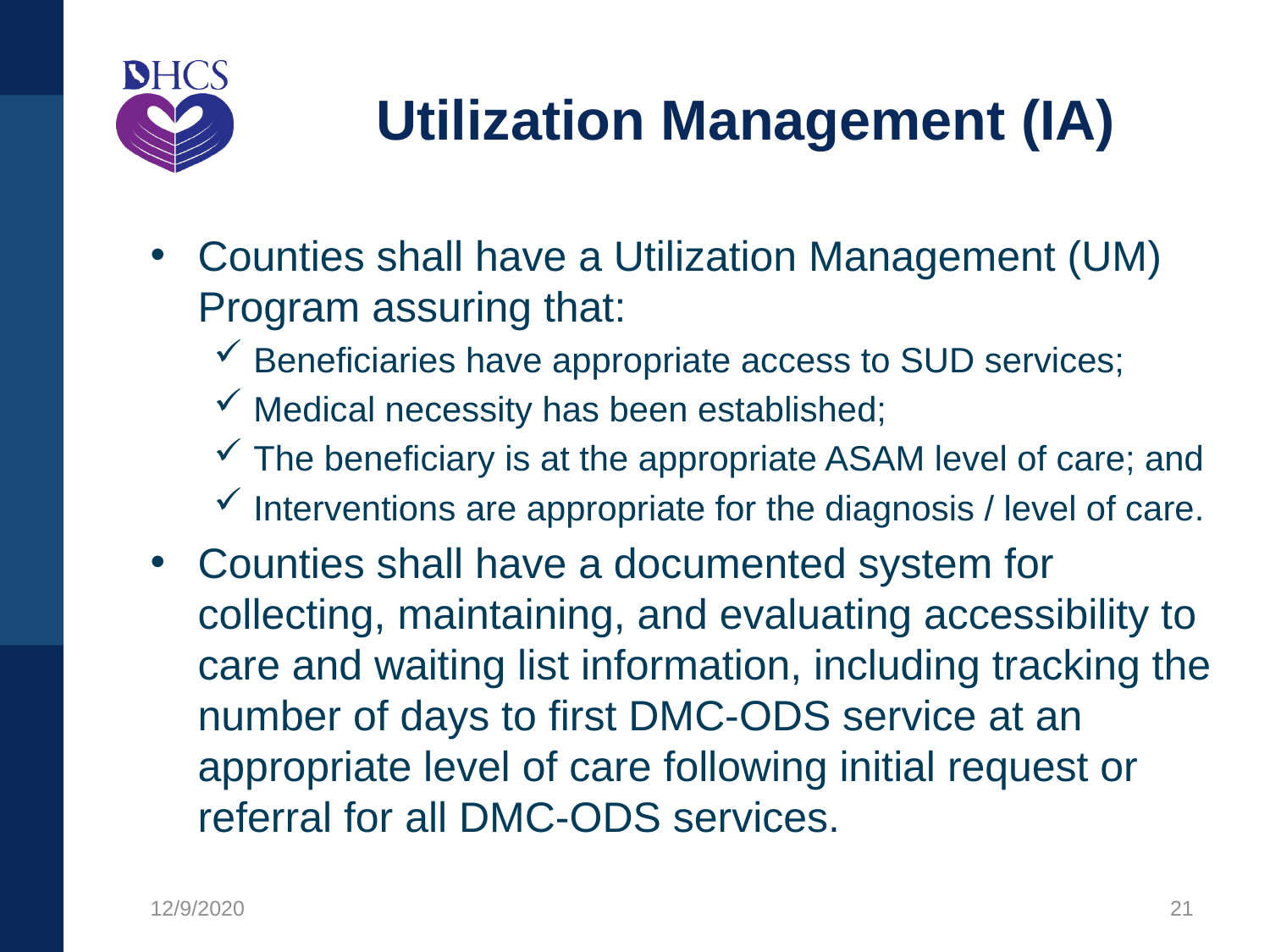

# Utilization Management (IA)
Counties shall have a Utilization Management (UM) Program assuring that:
Beneficiaries have appropriate access to SUD services;
Medical necessity has been established;
The beneficiary is at the appropriate ASAM level of care; and
Interventions are appropriate for the diagnosis / level of care.
Counties shall have a documented system for collecting, maintaining, and evaluating accessibility to care and waiting list information, including tracking the number of days to first DMC-ODS service at an appropriate level of care following initial request or referral for all DMC-ODS services.
12/9/2020
21